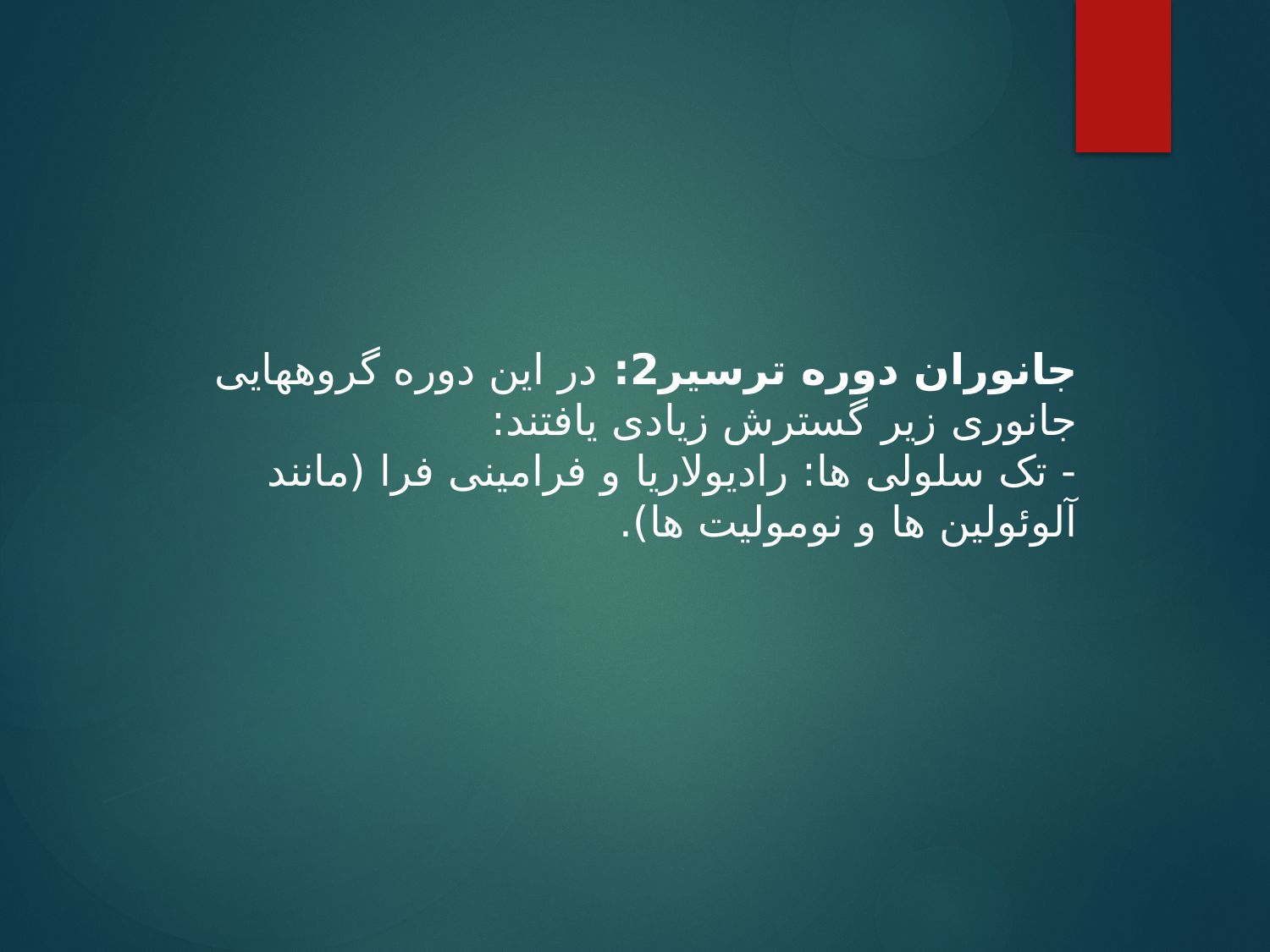

جانوران دوره ترسیر2: در این دوره گروههایی جانوری زیر گسترش زیادی یافتند:
- تک سلولی ها: رادیولاریا و فرامینی فرا (مانند آلوئولین ها و نومولیت ها).